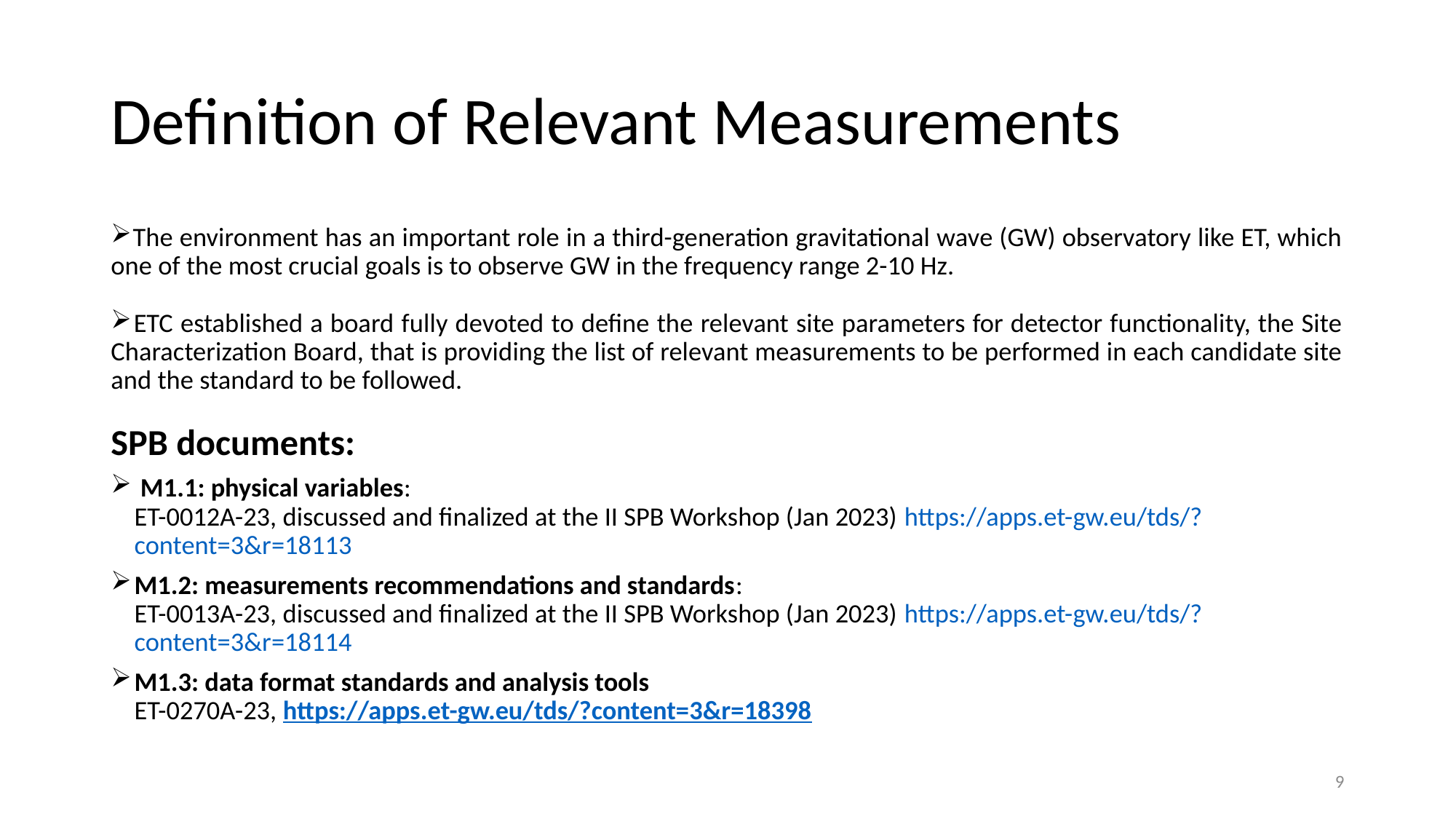

# Definition of Relevant Measurements
 The environment has an important role in a third-generation gravitational wave (GW) observatory like ET, which one of the most crucial goals is to observe GW in the frequency range 2-10 Hz.

 ETC established a board fully devoted to define the relevant site parameters for detector functionality, the Site Characterization Board, that is providing the list of relevant measurements to be performed in each candidate site and the standard to be followed.

SPB documents:
 M1.1: physical variables:
ET-0012A-23, discussed and finalized at the II SPB Workshop (Jan 2023) https://apps.et-gw.eu/tds/?content=3&r=18113
M1.2: measurements recommendations and standards:
ET-0013A-23, discussed and finalized at the II SPB Workshop (Jan 2023) https://apps.et-gw.eu/tds/?content=3&r=18114
M1.3: data format standards and analysis tools
ET-0270A-23, https://apps.et-gw.eu/tds/?content=3&r=18398

9